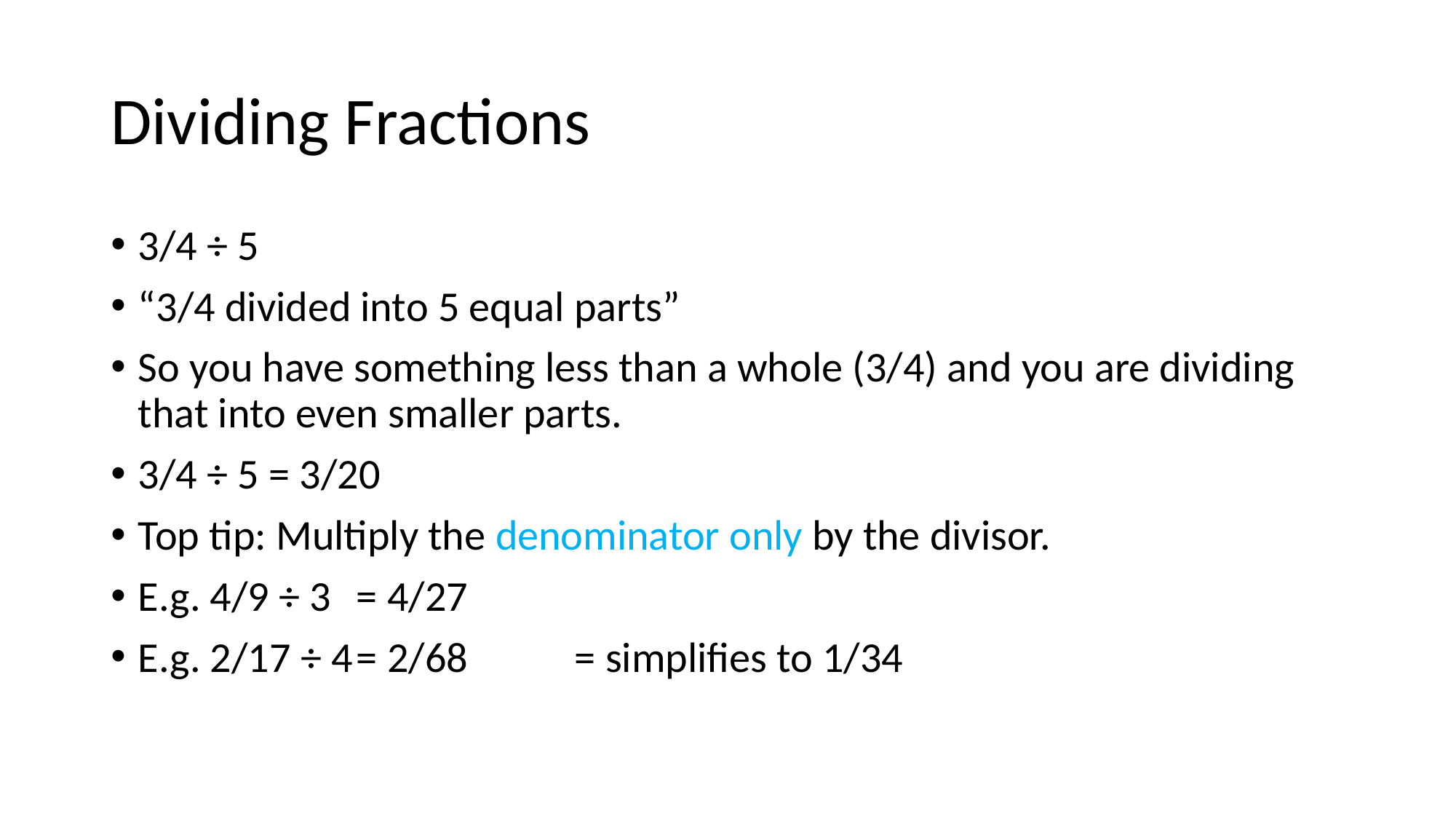

# Dividing Fractions
3/4 ÷ 5
“3/4 divided into 5 equal parts”
So you have something less than a whole (3/4) and you are dividing that into even smaller parts.
3/4 ÷ 5 = 3/20
Top tip: Multiply the denominator only by the divisor.
E.g. 4/9 ÷ 3 	= 4/27
E.g. 2/17 ÷ 4	= 2/68	= simplifies to 1/34